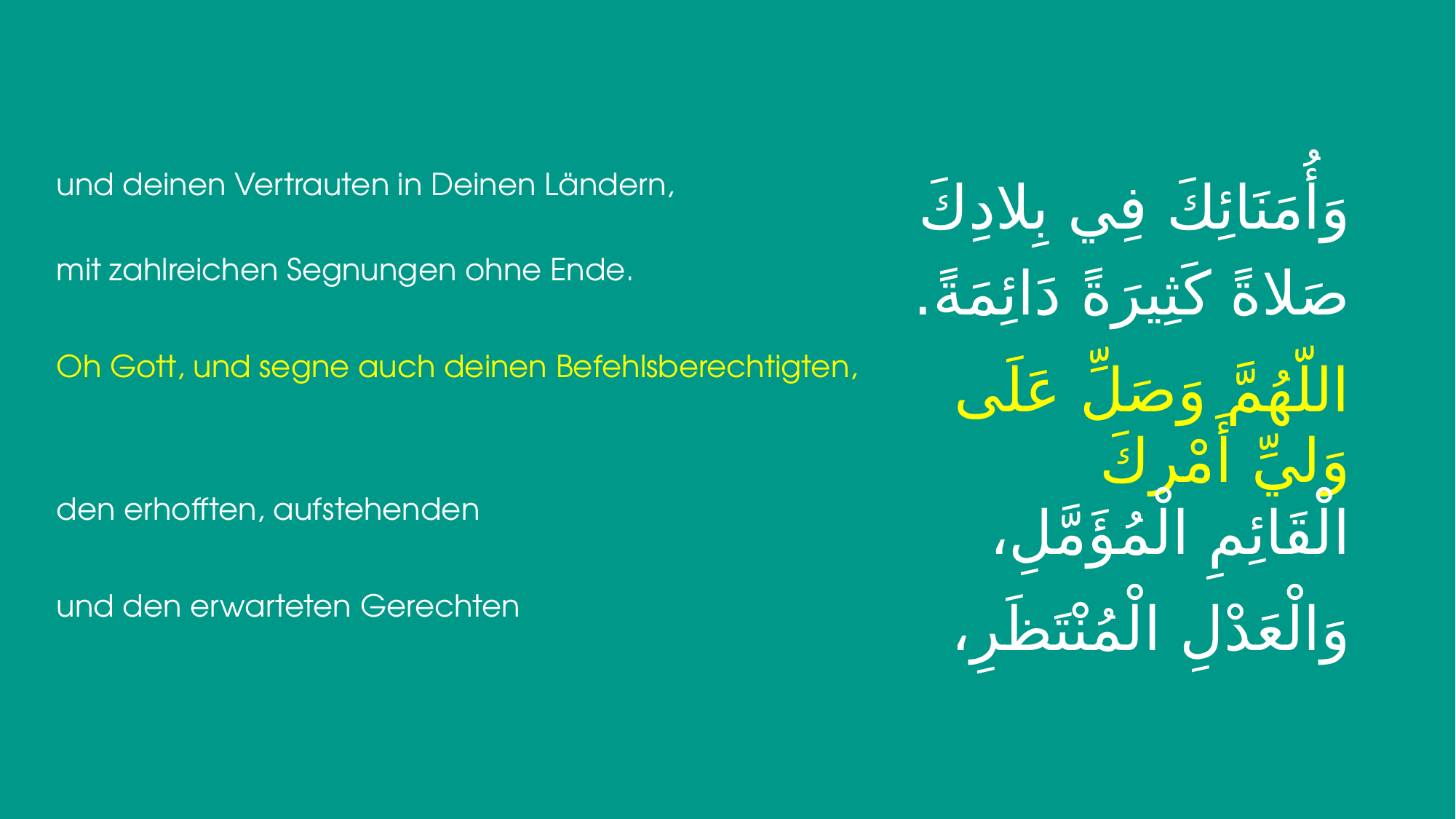

| und deinen Vertrauten in Deinen Ländern, | وَأُمَنَائِكَ فِي بِلادِكَ |
| --- | --- |
| mit zahlreichen Segnungen ohne Ende. | صَلاةً كَثِيرَةً دَائِمَةً. |
| Oh Gott, und segne auch deinen Befehlsberechtigten, | اللّهُمَّ وَصَلِّ عَلَى وَليِّ أَمْرِكَ |
| den erhofften, aufstehenden | الْقَائِمِ الْمُؤَمَّلِ، |
| und den erwarteten Gerechten | وَالْعَدْلِ الْمُنْتَظَرِ، |